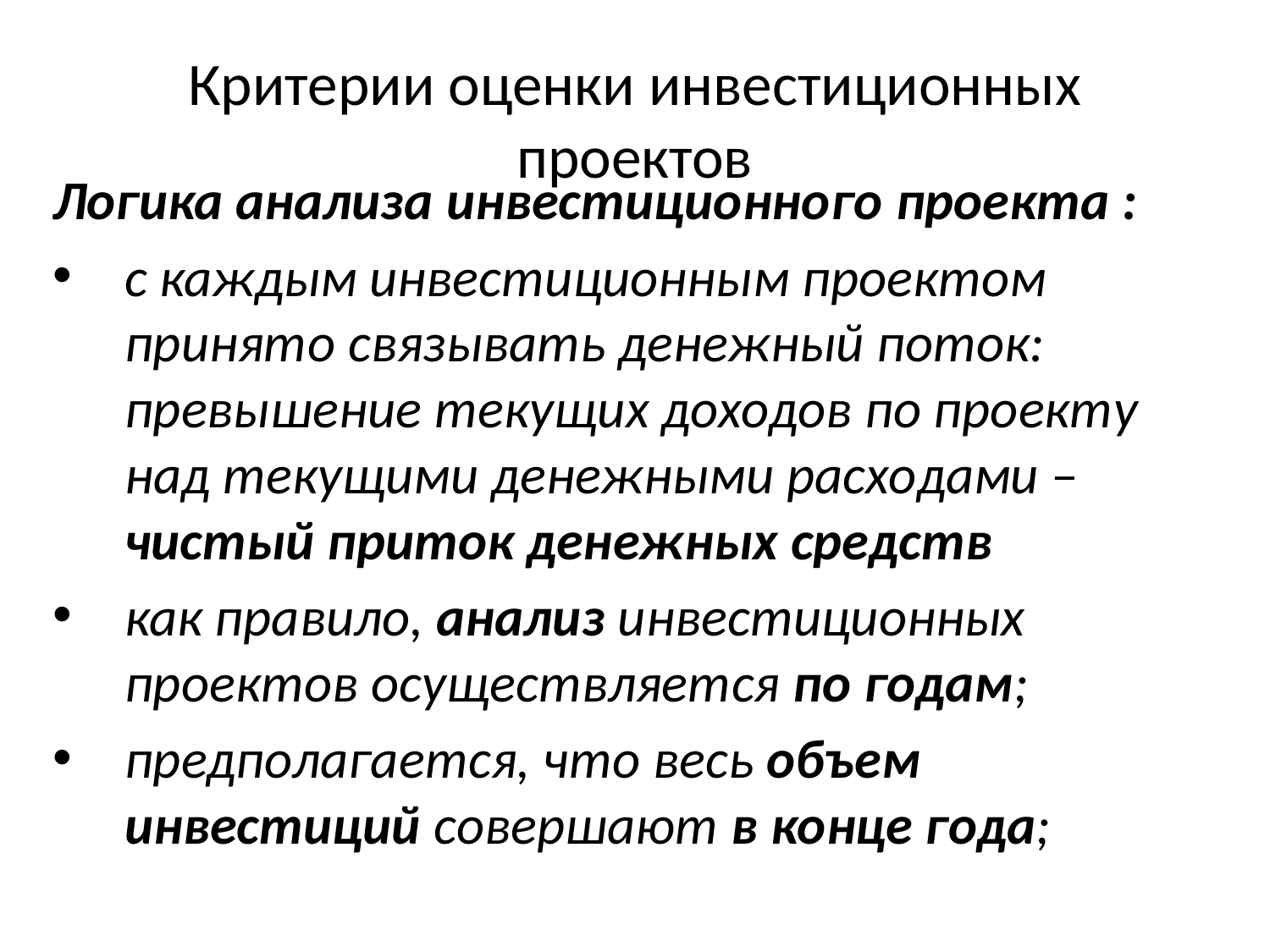

# Критерии оценки инвестиционных проектов
Логика анализа инвестиционного проекта :
с каждым инвестиционным проектом принято связывать денежный поток: превышение текущих доходов по проекту над текущими денежными расходами – чистый приток денежных средств
как правило, анализ инвестиционных проектов осуществляется по годам;
предполагается, что весь объем инвестиций совершают в конце года;